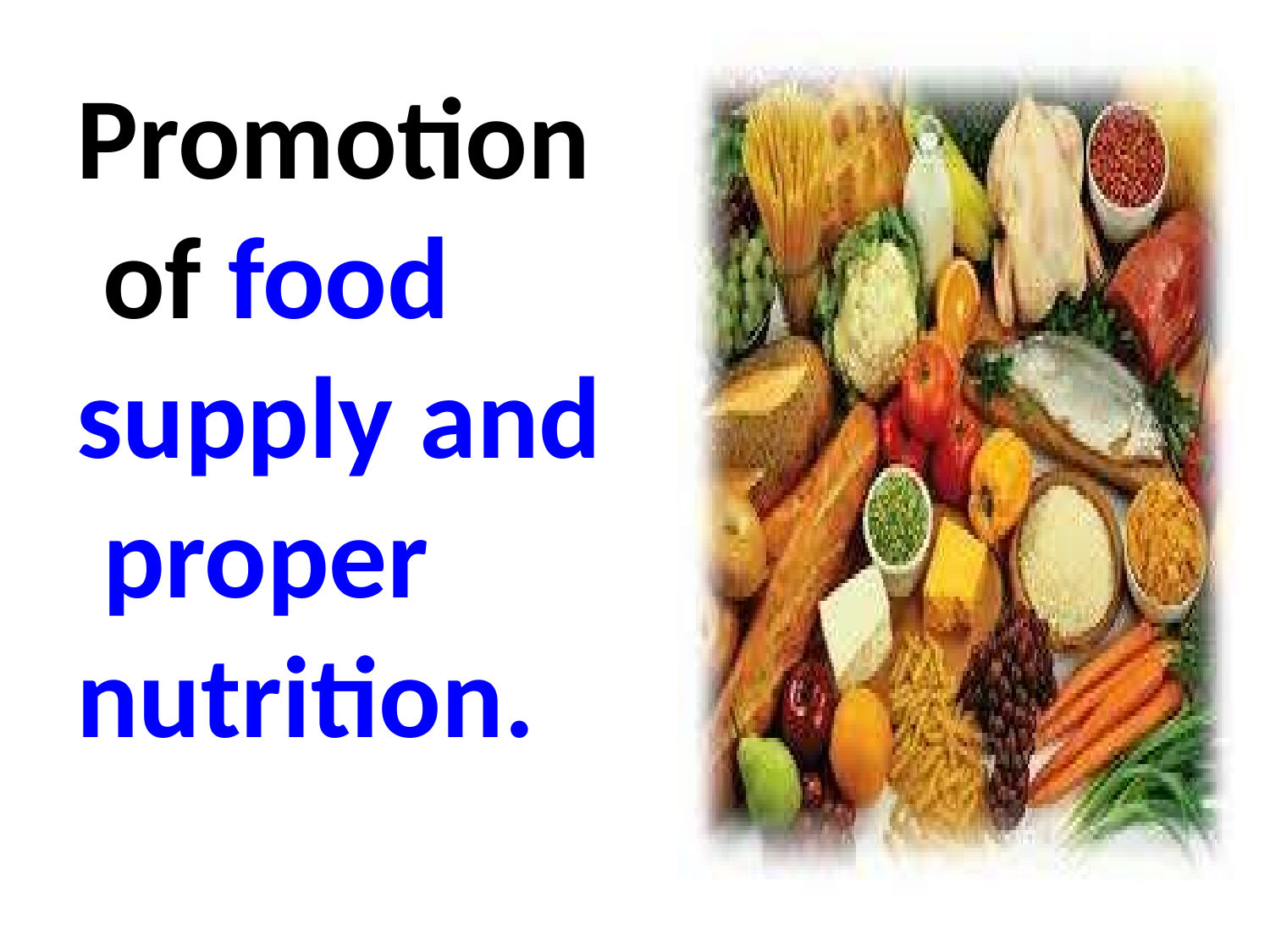

Promotion  of food  supply and  proper  nutrition.